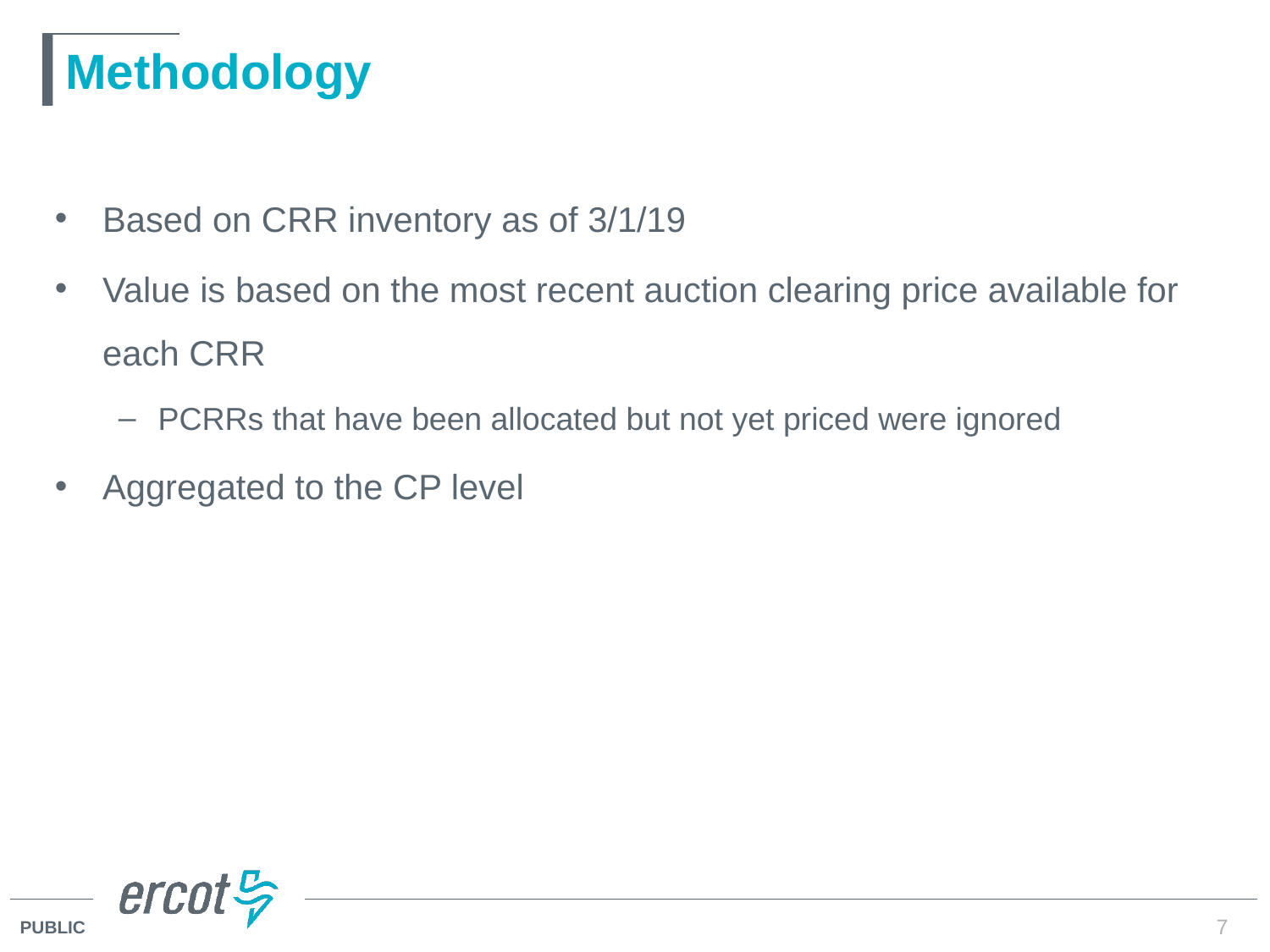

# Methodology
Based on CRR inventory as of 3/1/19
Value is based on the most recent auction clearing price available for each CRR
PCRRs that have been allocated but not yet priced were ignored
Aggregated to the CP level
7